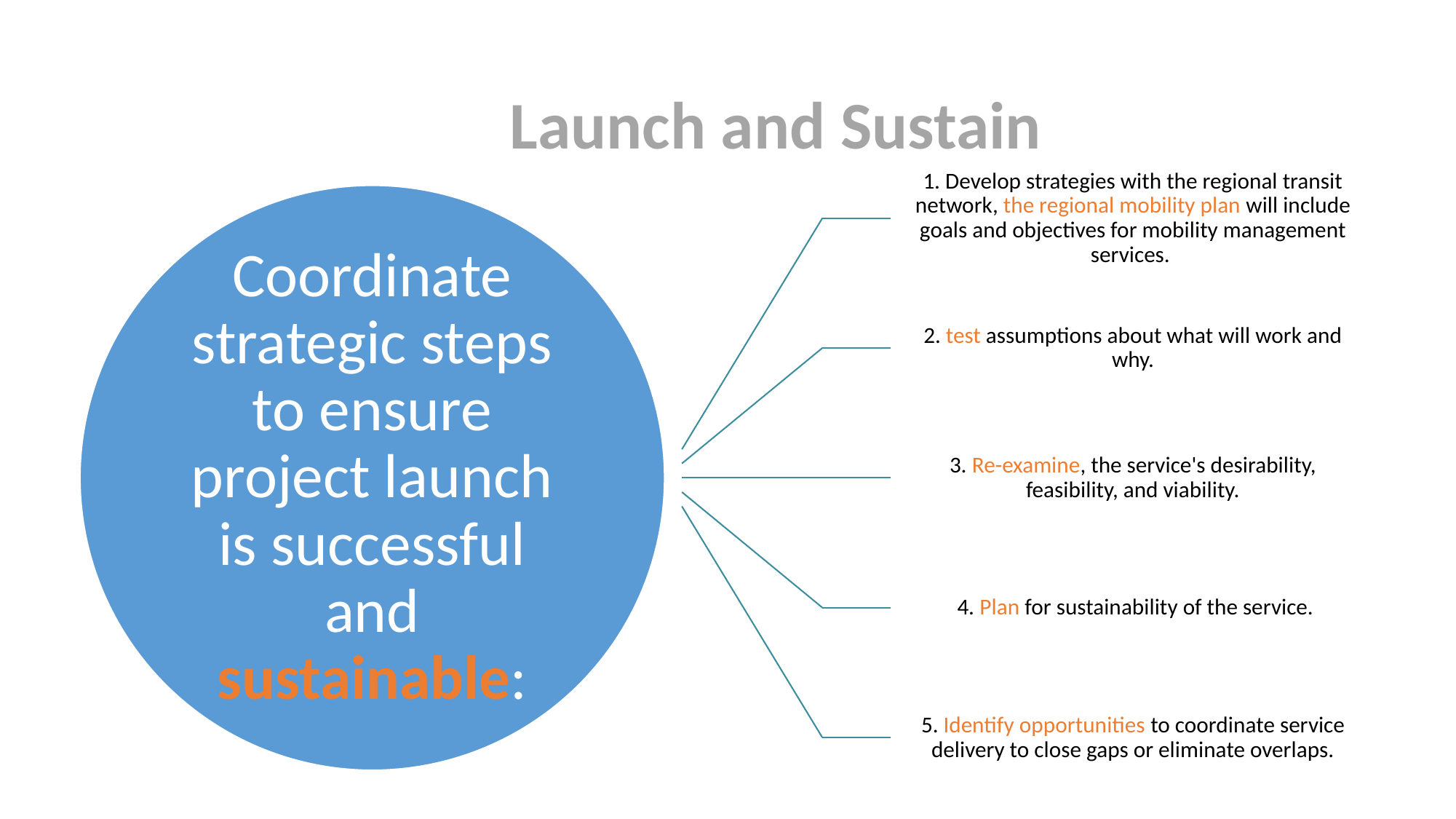

# Key roles for mobility management professionals: Launch and Sustain

1. Develop strategies with the regional transit network, the regional mobility plan will include goals and objectives for mobility management services.

Coordinate strategic steps to ensure project launch is successful and sustainable:

2. test assumptions about what will work and why.

3. Re-examine, the service's desirability, feasibility, and viability.

 4. Plan for sustainability of the service.

5. Identify opportunities to coordinate service delivery to close gaps or eliminate overlaps.